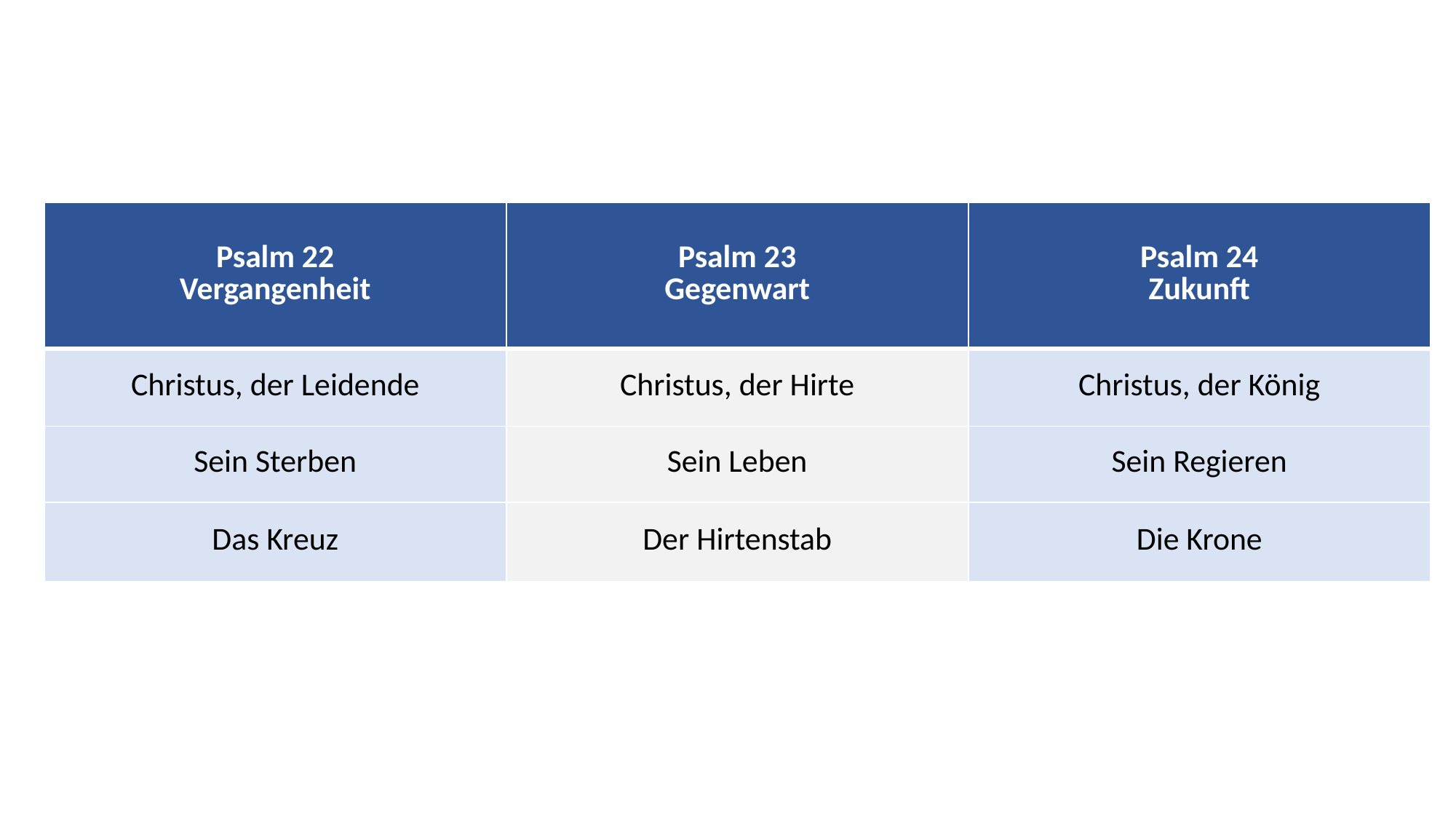

| Psalm 22 Vergangenheit | Psalm 23 Gegenwart | Psalm 24 Zukunft |
| --- | --- | --- |
| Christus, der Leidende | Christus, der Hirte | Christus, der König |
| Sein Sterben | Sein Leben | Sein Regieren |
| Das Kreuz | Der Hirtenstab | Die Krone |